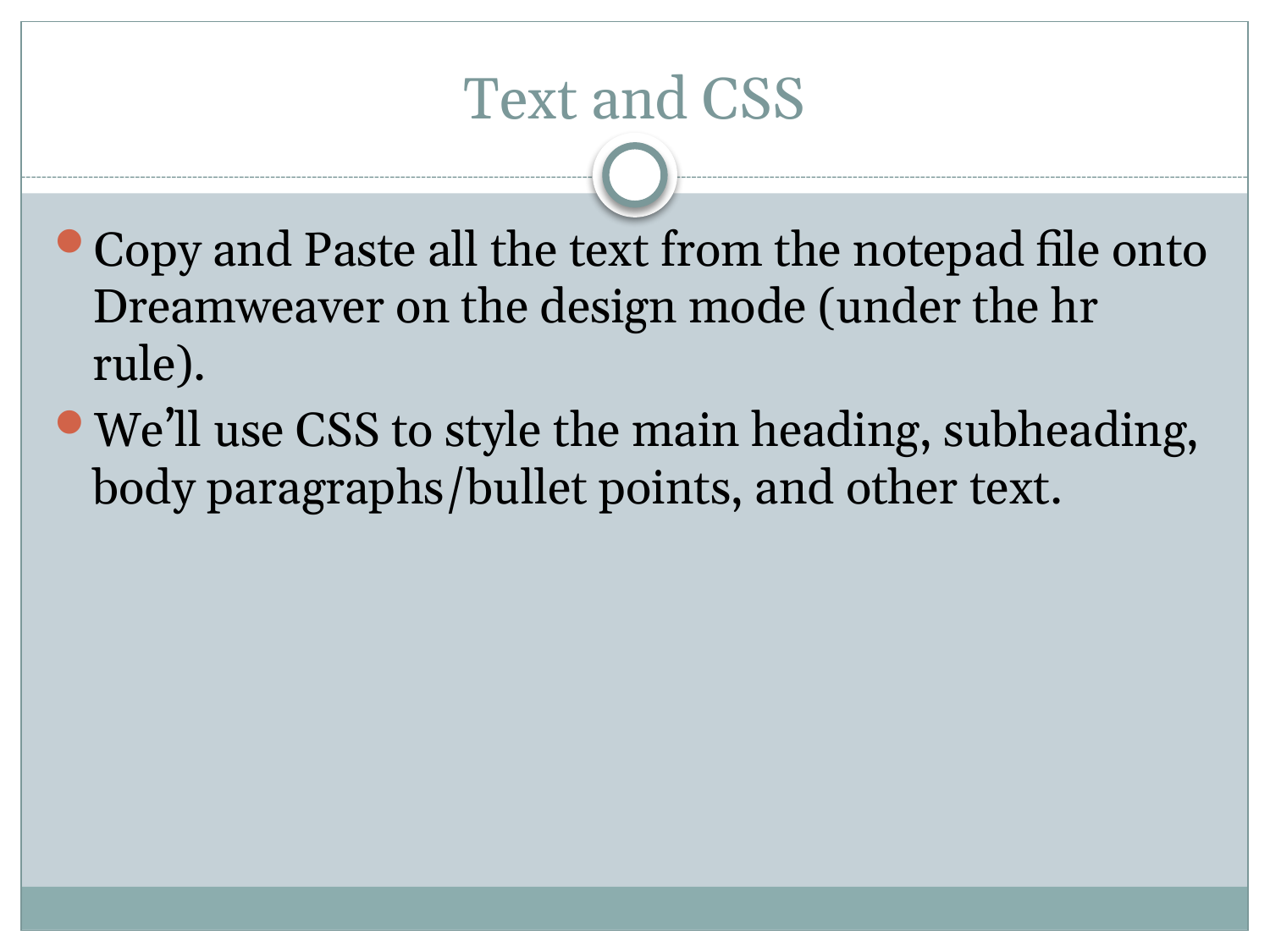

# Text and CSS
Copy and Paste all the text from the notepad file onto Dreamweaver on the design mode (under the hr rule).
We’ll use CSS to style the main heading, subheading, body paragraphs/bullet points, and other text.